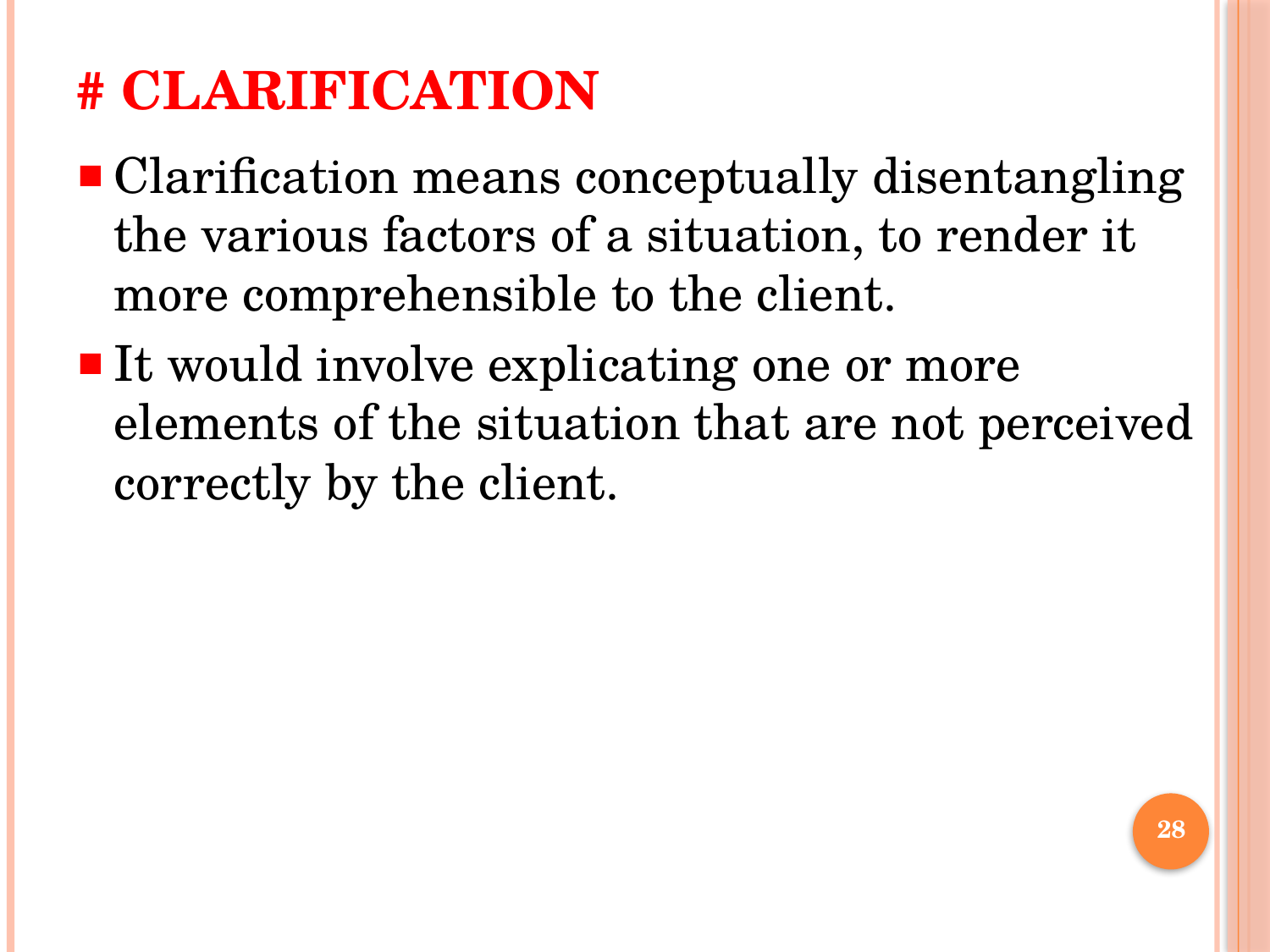

# # clarification
Clarification means conceptually disentangling the various factors of a situation, to render it more comprehensible to the client.
It would involve explicating one or more elements of the situation that are not perceived correctly by the client.

28